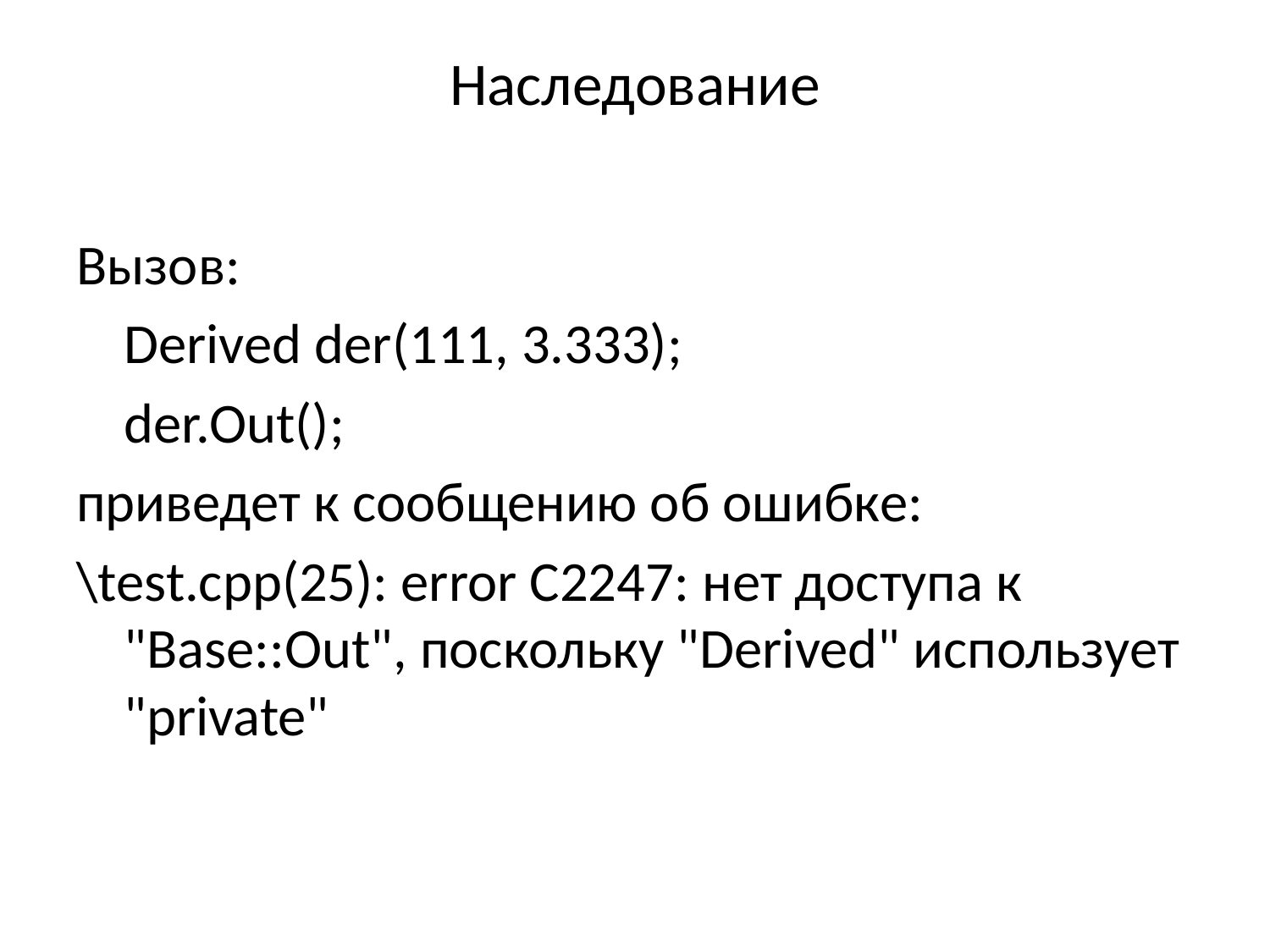

# Наследование
Вызов:
	Derived der(111, 3.333);
	der.Out();
приведет к сообщению об ошибке:
\test.cpp(25): error C2247: нет доступа к "Base::Out", поскольку "Derived" использует "private"